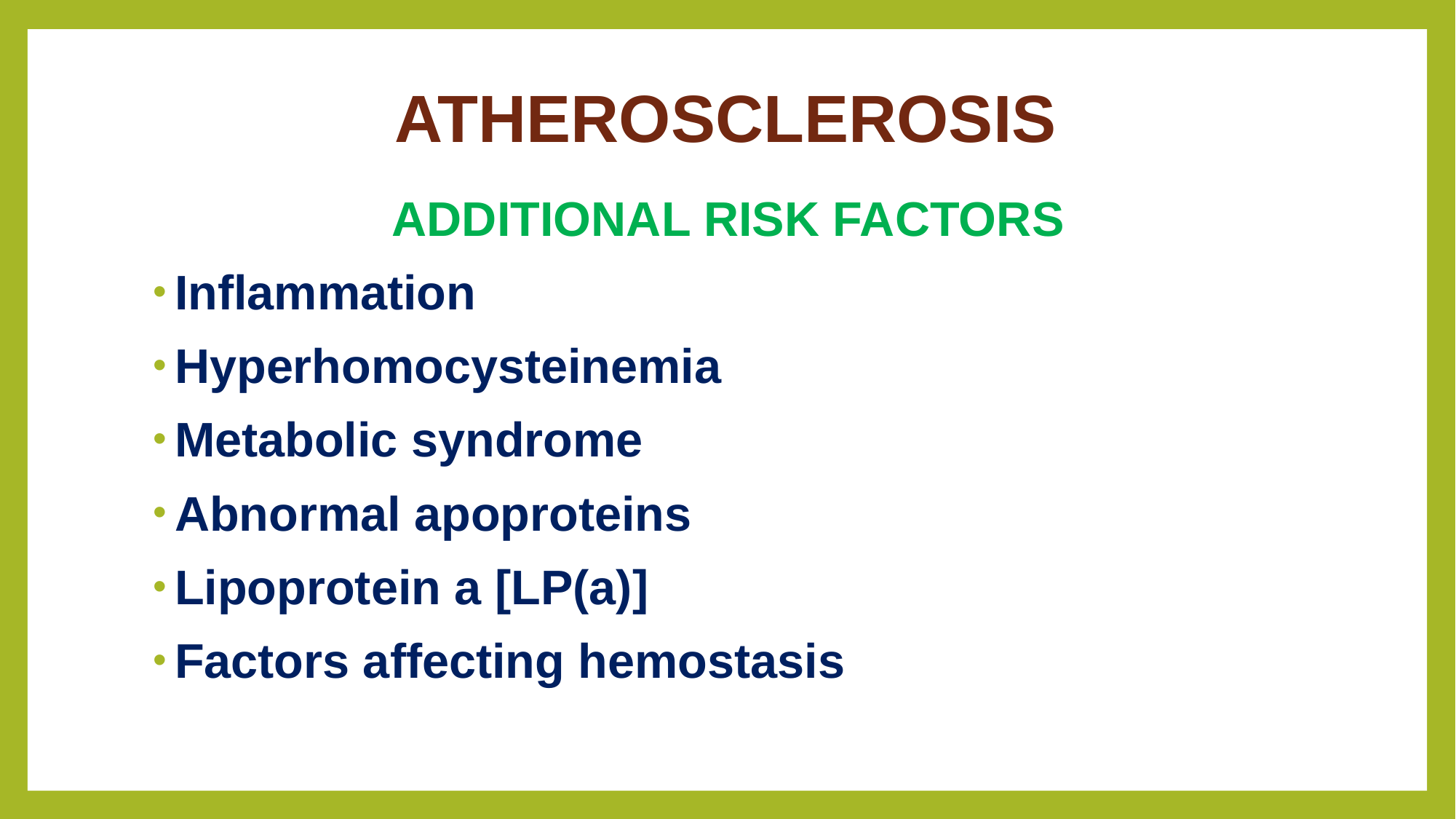

# ATHEROSCLEROSIS
ADDITIONAL RISK FACTORS
Inflammation
Hyperhomocysteinemia
Metabolic syndrome
Abnormal apoproteins
Lipoprotein a [LP(a)]
Factors affecting hemostasis